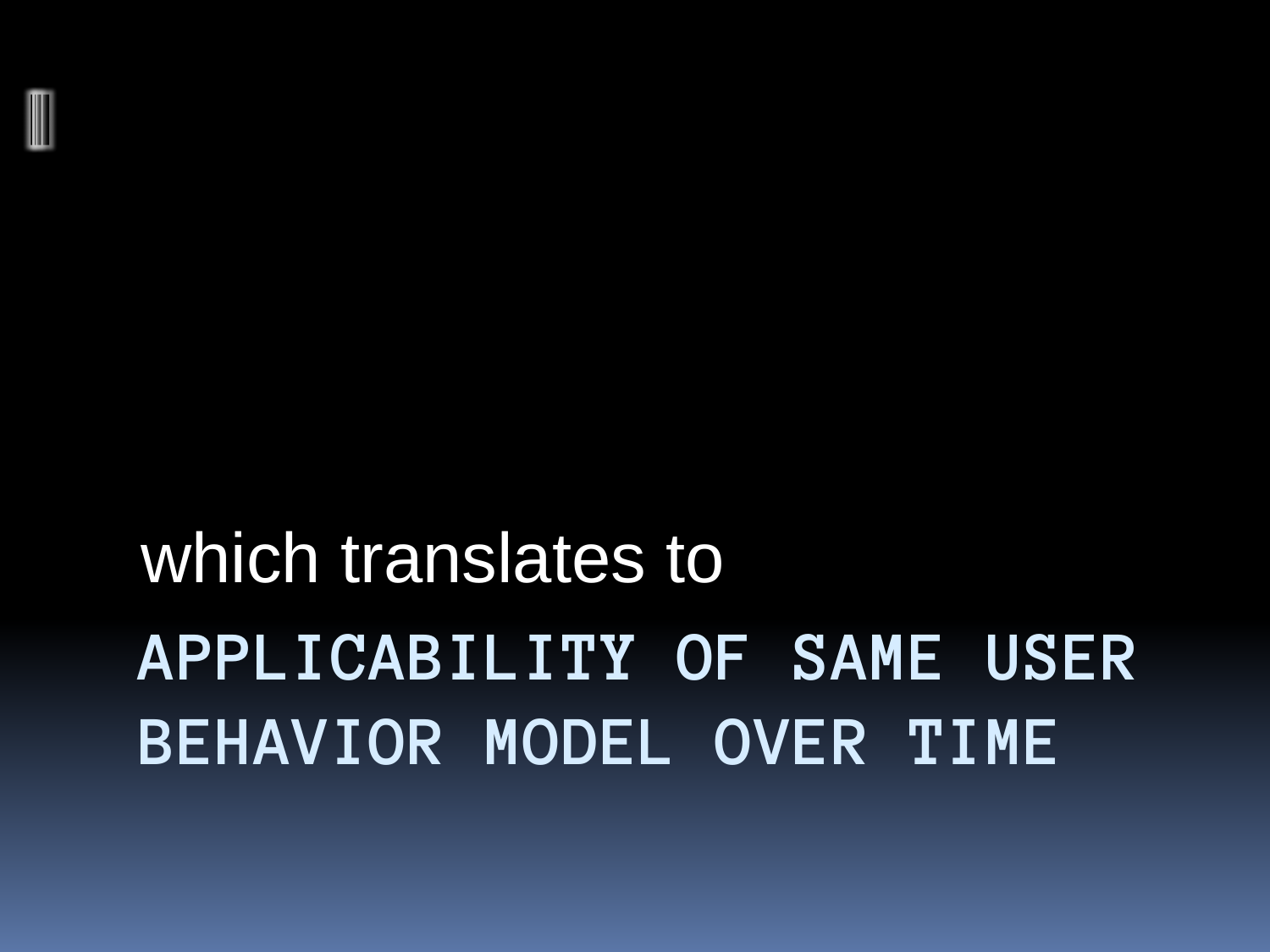

which translates to
# Applicability of same user behavior model over time